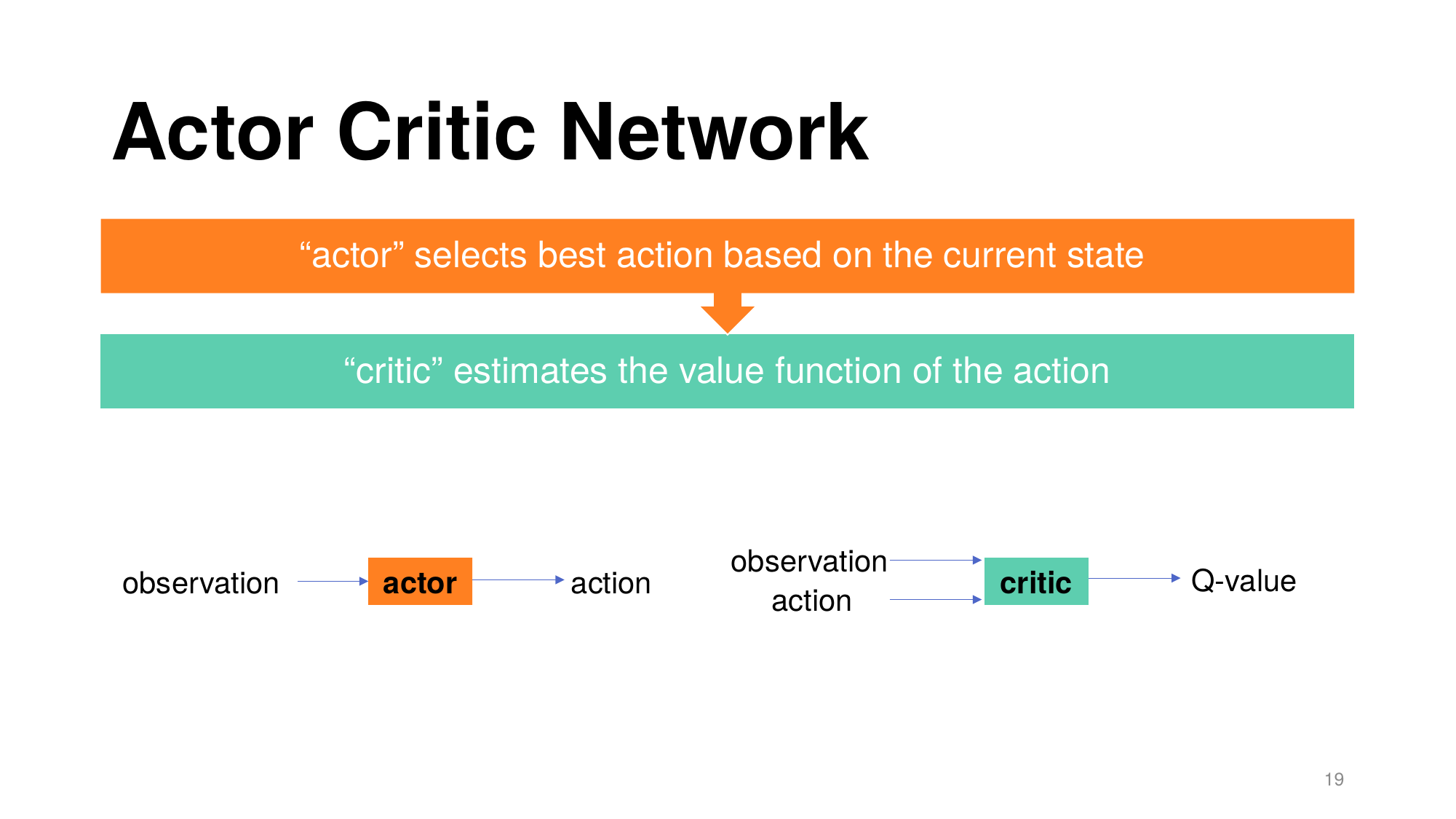

# Actor Critic Network
“critic” estimates the value function of the action
“actor” selects best action based on the current state
observation
Q-value
observation
actor
action
critic
action
LIGO-T2000291–vX
19